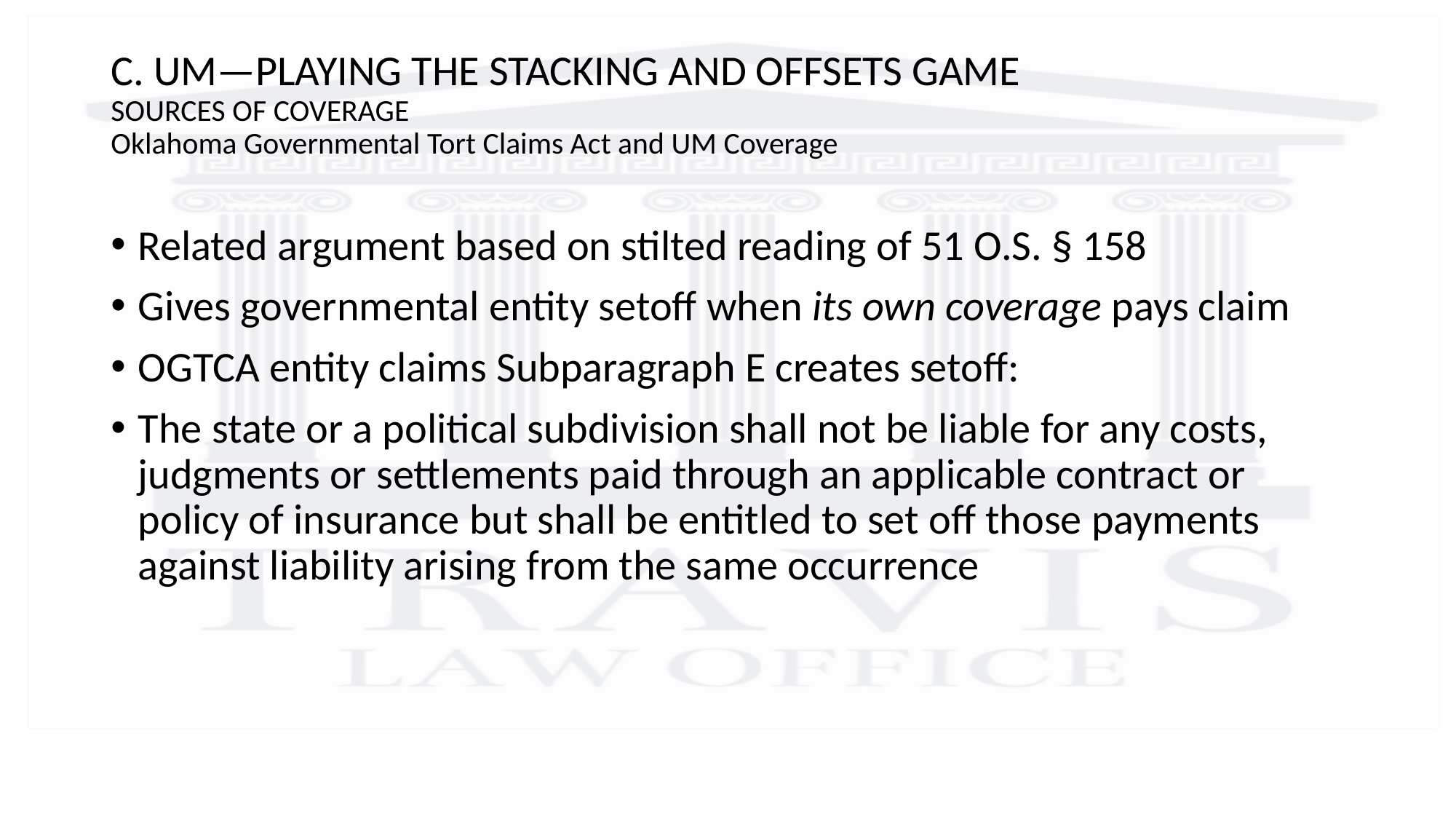

# C. UM—PLAYING THE STACKING AND OFFSETS GAME Sources of Coverage Oklahoma Governmental Tort Claims Act and UM Coverage
Related argument based on stilted reading of 51 O.S. § 158
Gives governmental entity setoff when its own coverage pays claim
OGTCA entity claims Subparagraph E creates setoff:
The state or a political subdivision shall not be liable for any costs, judgments or settlements paid through an applicable contract or policy of insurance but shall be entitled to set off those payments against liability arising from the same occurrence